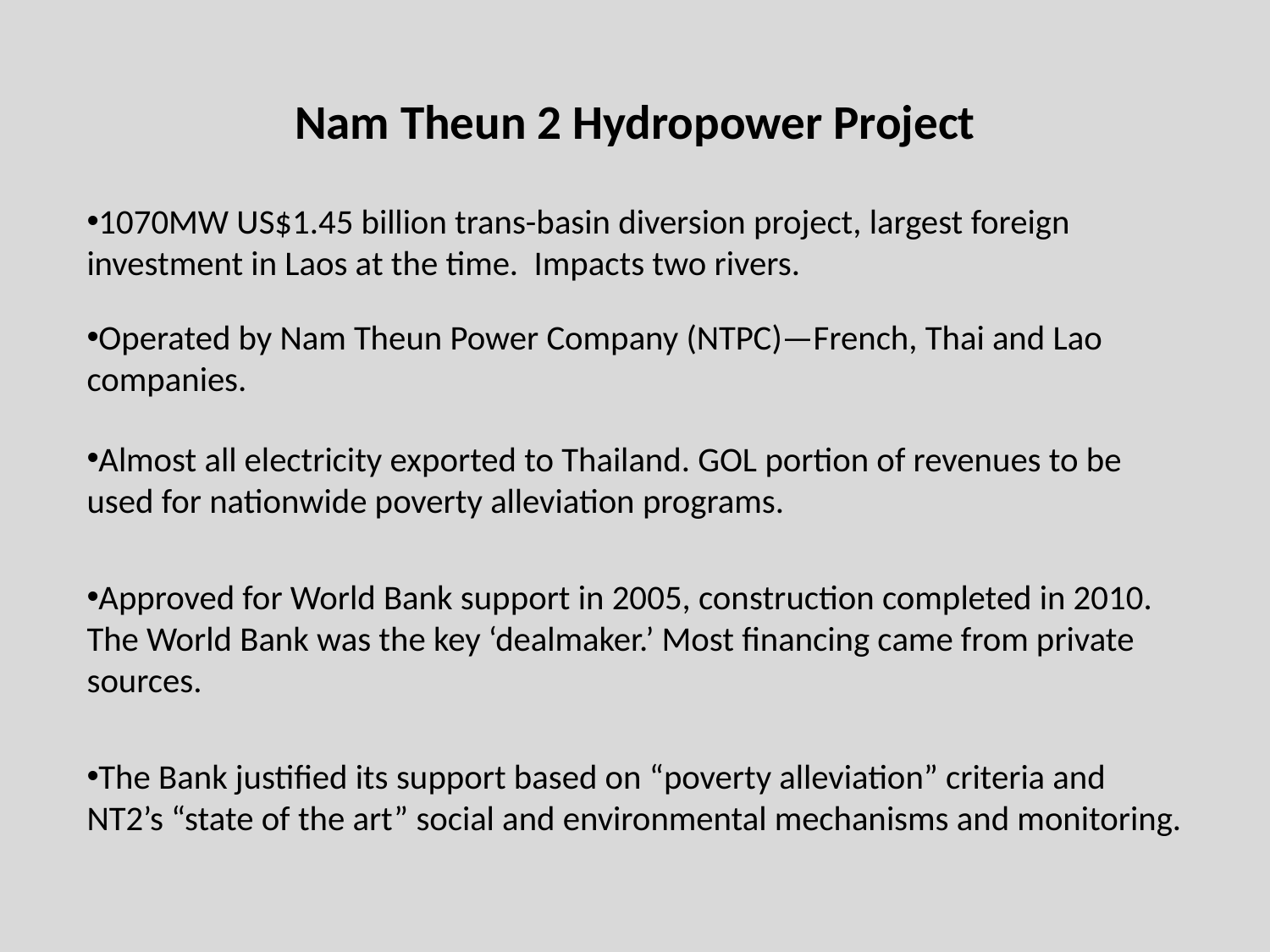

Nam Theun 2 Hydropower Project

1070MW US$1.45 billion trans-basin diversion project, largest foreign investment in Laos at the time.  Impacts two rivers.

Operated by Nam Theun Power Company (NTPC)—French, Thai and Lao companies.

Almost all electricity exported to Thailand. GOL portion of revenues to be used for nationwide poverty alleviation programs.

Approved for World Bank support in 2005, construction completed in 2010.  The World Bank was the key ‘dealmaker.’ Most financing came from private sources.

The Bank justified its support based on “poverty alleviation” criteria and NT2’s “state of the art” social and environmental mechanisms and monitoring.